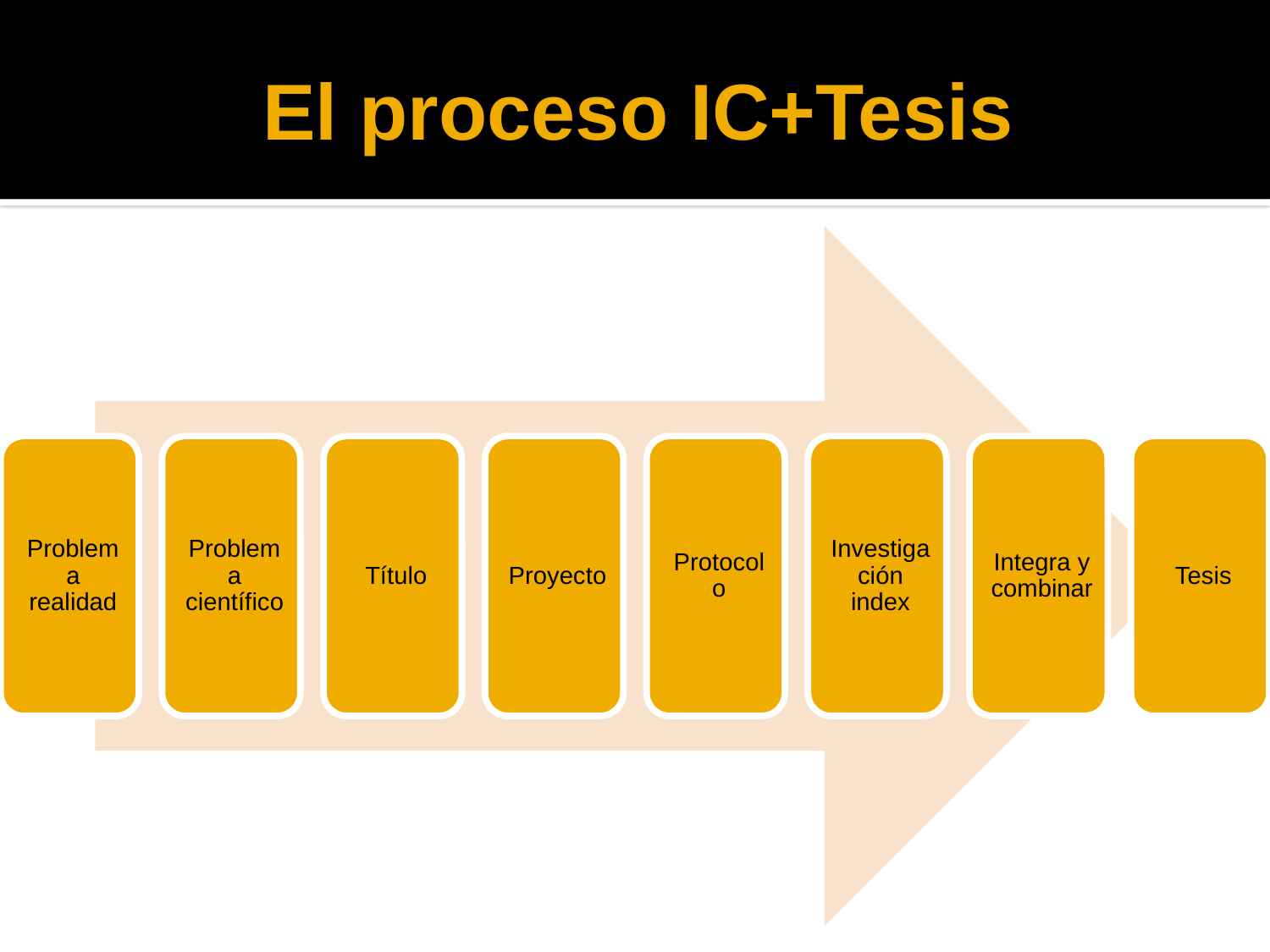

# El proceso IC+Tesis
Problema realidad
Problema científico
Título
Proyecto
Protocolo
Investigación index
Integra y combinar
Tesis